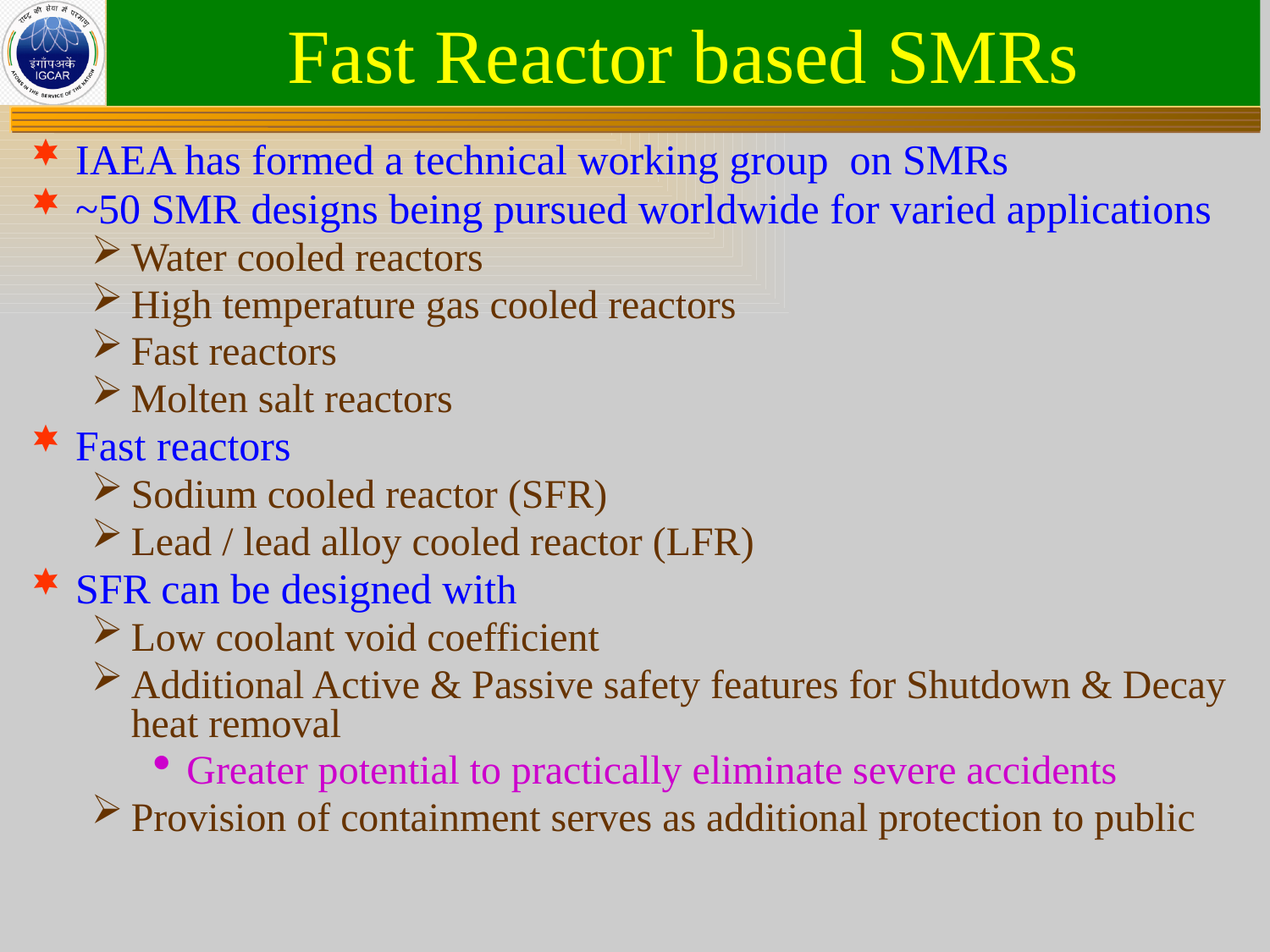

# Fast Reactor based SMRs
IAEA has formed a technical working group  on SMRs
~50 SMR designs being pursued worldwide for varied applications
Water cooled reactors
High temperature gas cooled reactors
Fast reactors
Molten salt reactors
Fast reactors
Sodium cooled reactor (SFR)
Lead / lead alloy cooled reactor (LFR)
SFR can be designed with
Low coolant void coefficient
Additional Active & Passive safety features for Shutdown & Decay heat removal
Greater potential to practically eliminate severe accidents
Provision of containment serves as additional protection to public